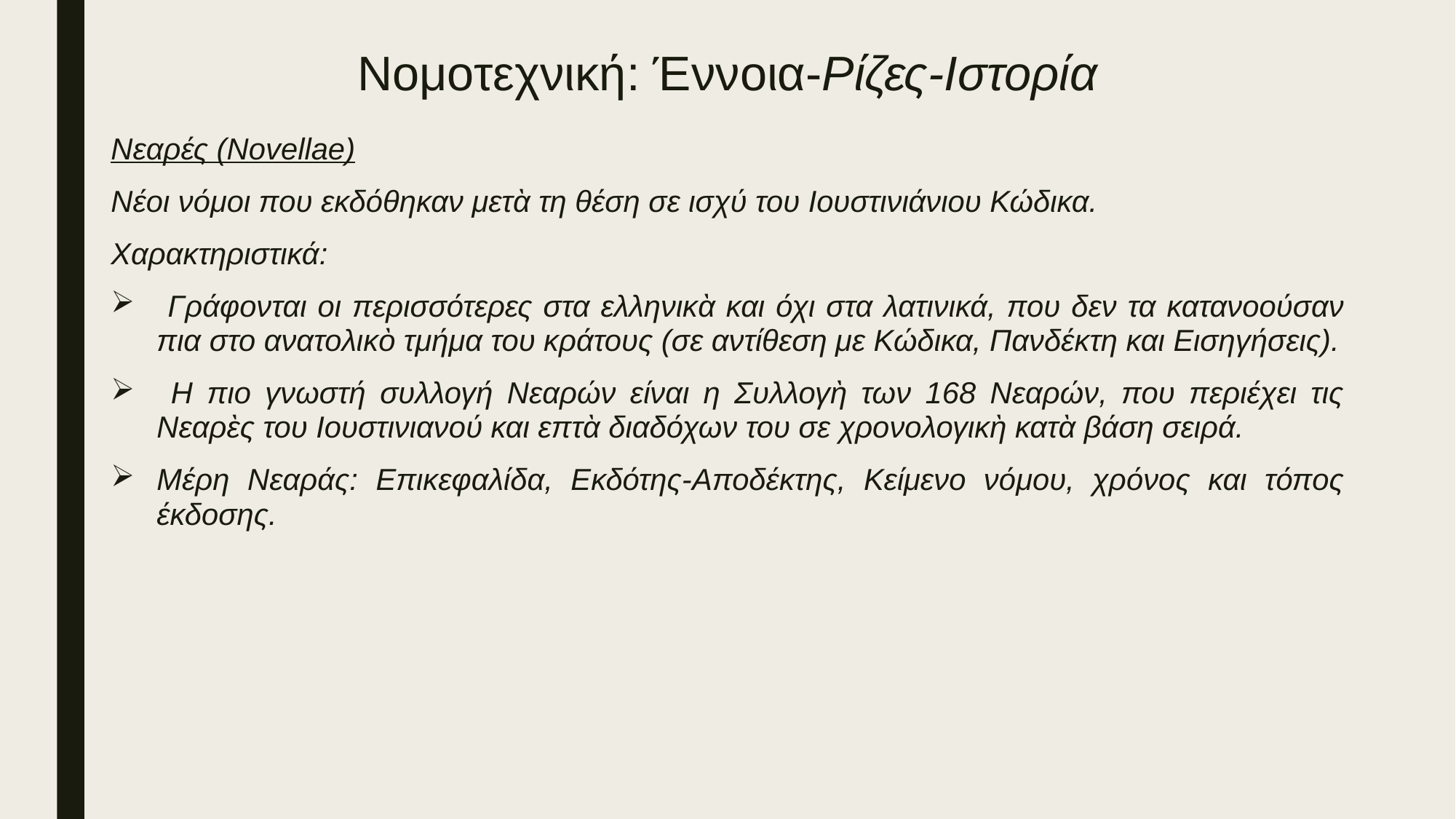

# Νομοτεχνική: Έννοια-Ρίζες-Ιστορία
Νεαρές (Novellae)
Νέοι νόμοι που εκδόθηκαν μετὰ τη θέση σε ισχύ του Ιουστινιάνιου Κώδικα.
Χαρακτηριστικά:
 Γράφονται οι περισσότερες στα ελληνικὰ και όχι στα λατινικά, που δεν τα κατανοούσαν πια στο ανατολικὸ τμήμα του κράτους (σε αντίθεση με Κώδικα, Πανδέκτη και Εισηγήσεις).
 Η πιο γνωστή συλλογή Νεαρών είναι η Συλλογὴ των 168 Νεαρών, που περιέχει τις Νεαρὲς του Ιουστινιανού και επτὰ διαδόχων του σε χρονολογικὴ κατὰ βάση σειρά.
Μέρη Νεαράς: Επικεφαλίδα, Εκδότης-Αποδέκτης, Κείμενο νόμου, χρόνος και τόπος έκδοσης.